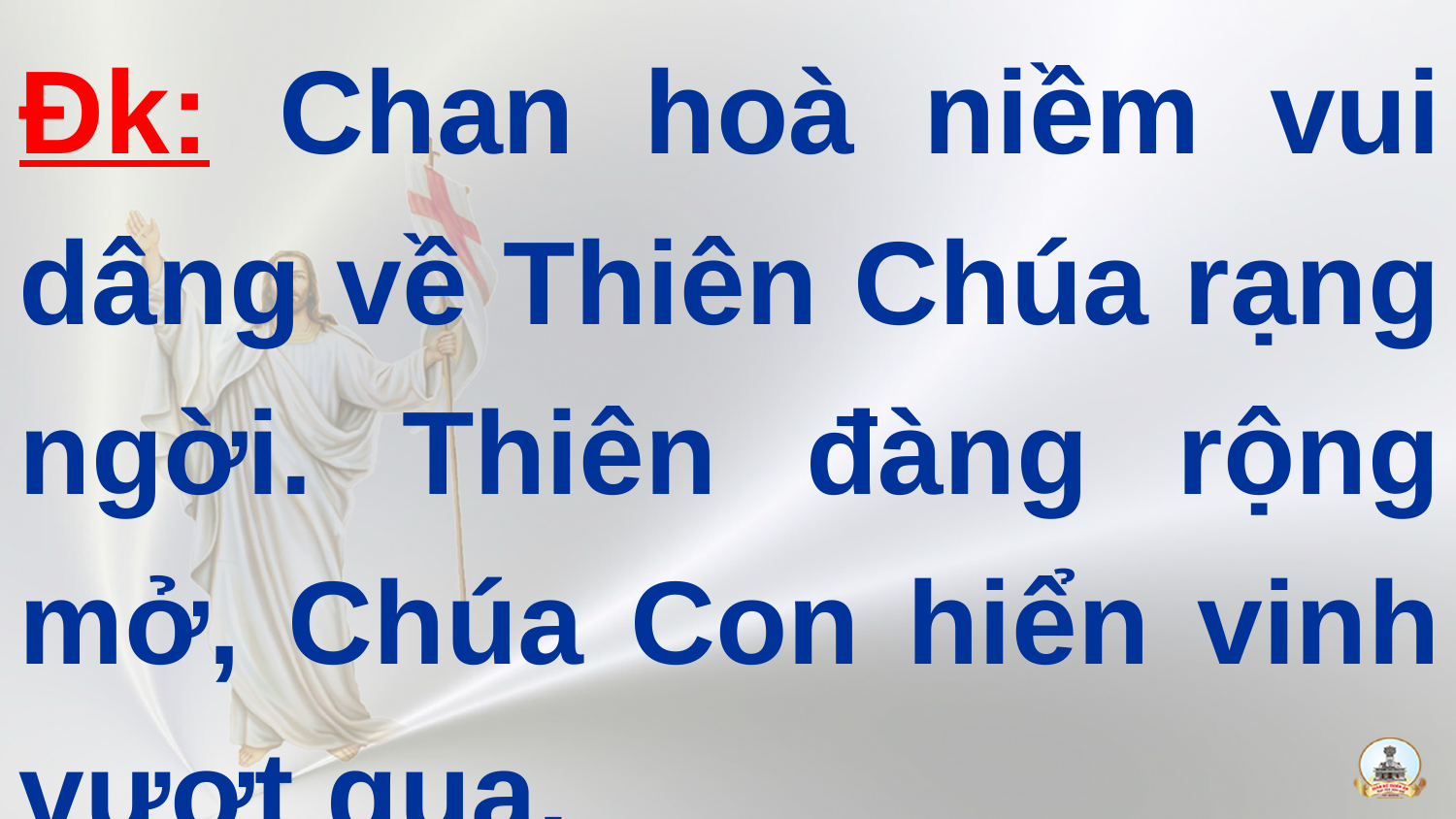

Đk: Chan hoà niềm vui dâng về Thiên Chúa rạng ngời. Thiên đàng rộng mở, Chúa Con hiển vinh vượt qua.